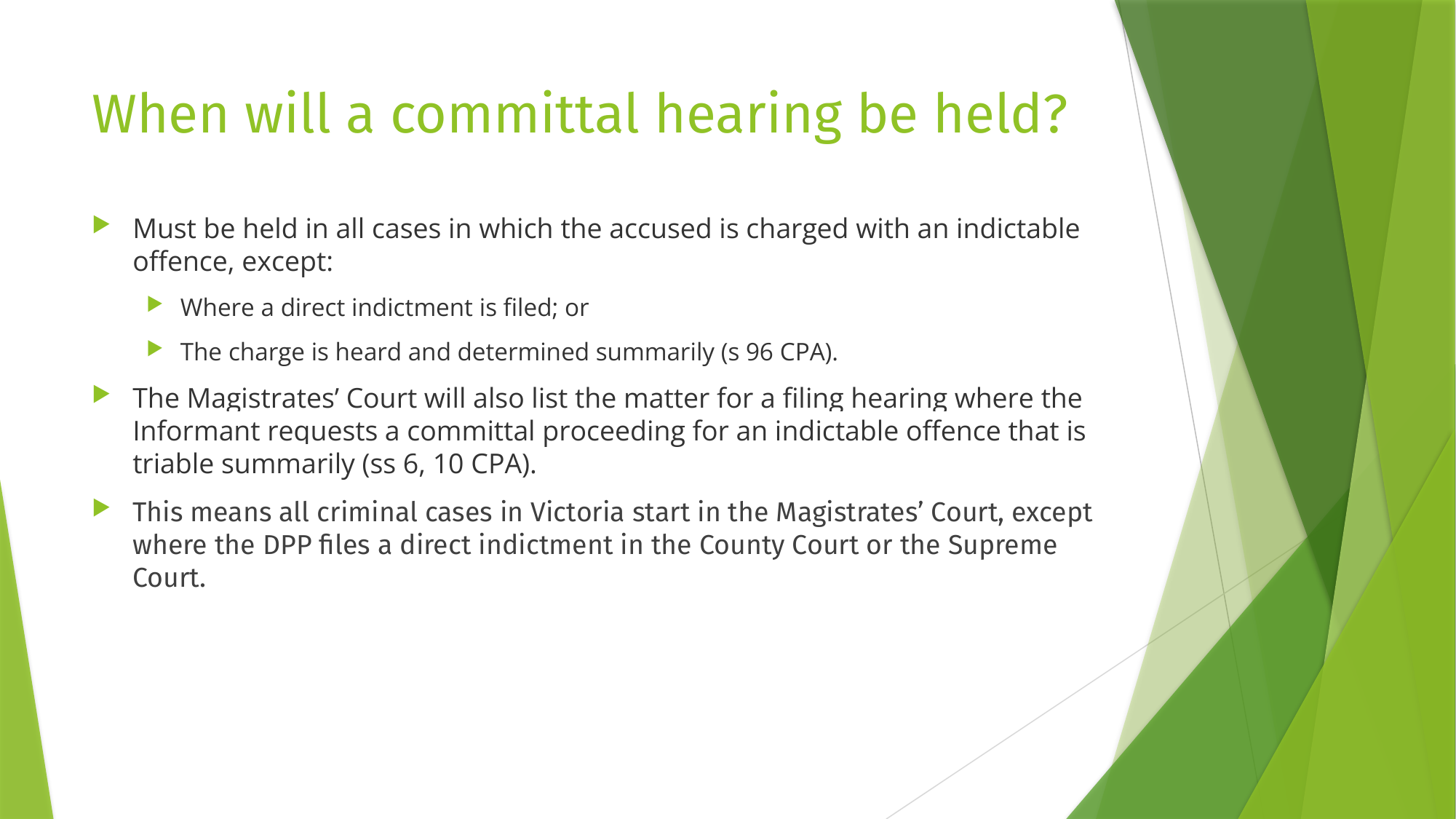

# When will a committal hearing be held?
Must be held in all cases in which the accused is charged with an indictable offence, except:
Where a direct indictment is filed; or
The charge is heard and determined summarily (s 96 CPA).
The Magistrates’ Court will also list the matter for a filing hearing where the Informant requests a committal proceeding for an indictable offence that is triable summarily (ss 6, 10 CPA).
This means all criminal cases in Victoria start in the Magistrates’ Court, except where the DPP files a direct indictment in the County Court or the Supreme Court.